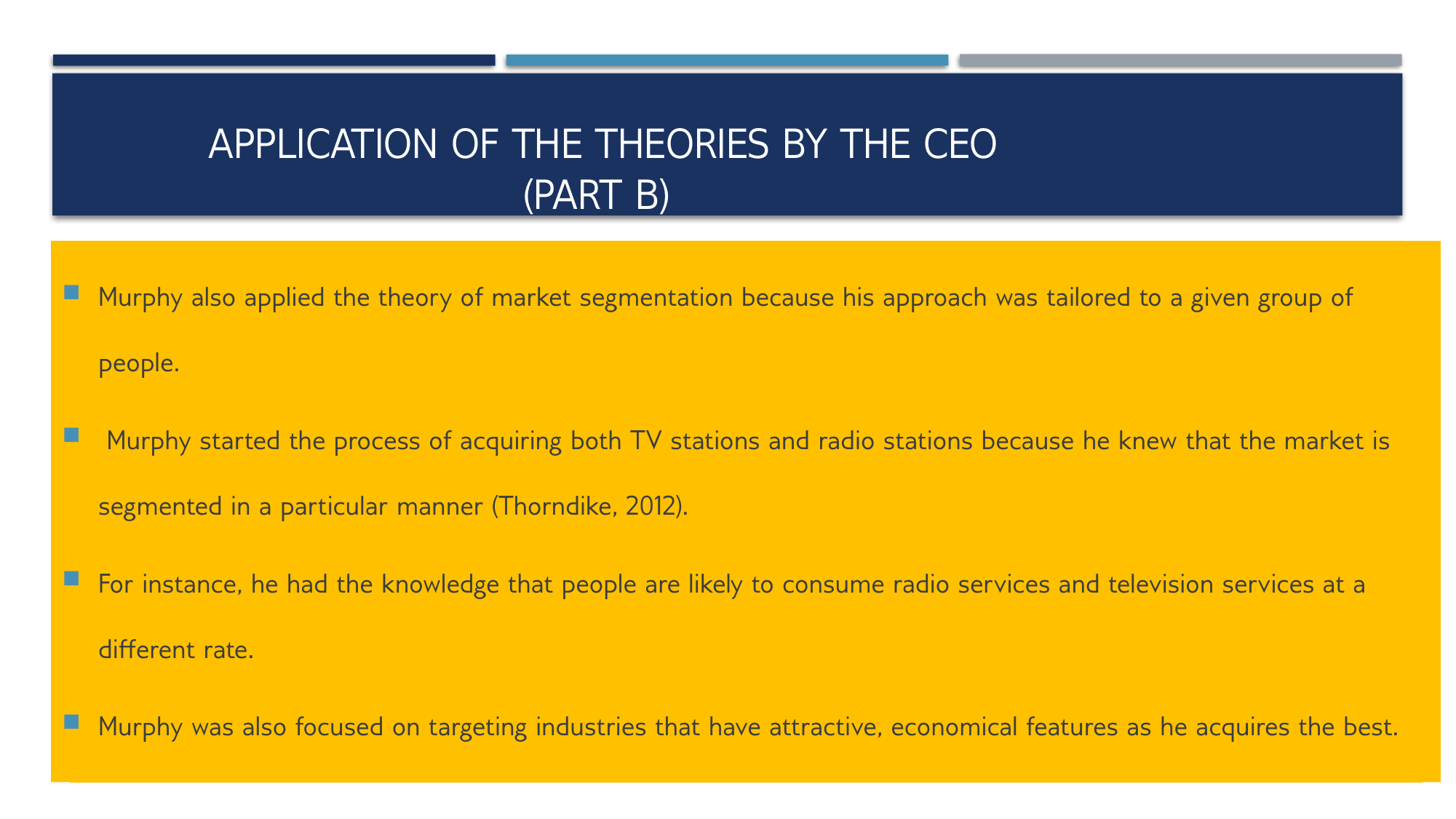

# Application of the theories by the ceo (Part b)
Murphy also applied the theory of market segmentation because his approach was tailored to a given group of people.
 Murphy started the process of acquiring both TV stations and radio stations because he knew that the market is segmented in a particular manner (Thorndike, 2012).
For instance, he had the knowledge that people are likely to consume radio services and television services at a different rate.
Murphy was also focused on targeting industries that have attractive, economical features as he acquires the best.